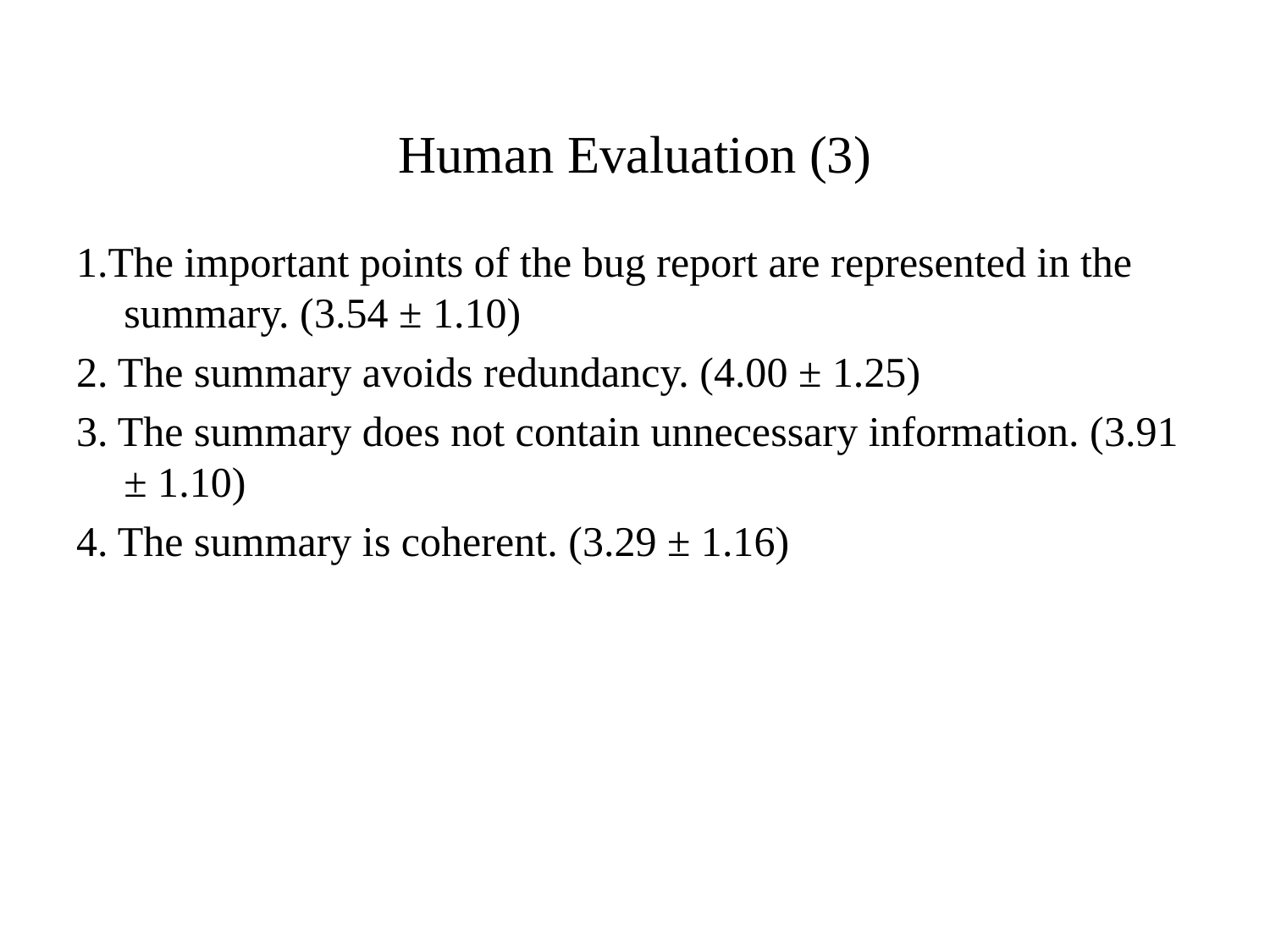

# Human Evaluation (3)
1.The important points of the bug report are represented in the summary. (3.54 ± 1.10)
2. The summary avoids redundancy. (4.00 ± 1.25)
3. The summary does not contain unnecessary information. (3.91 ± 1.10)
4. The summary is coherent. (3.29 ± 1.16)